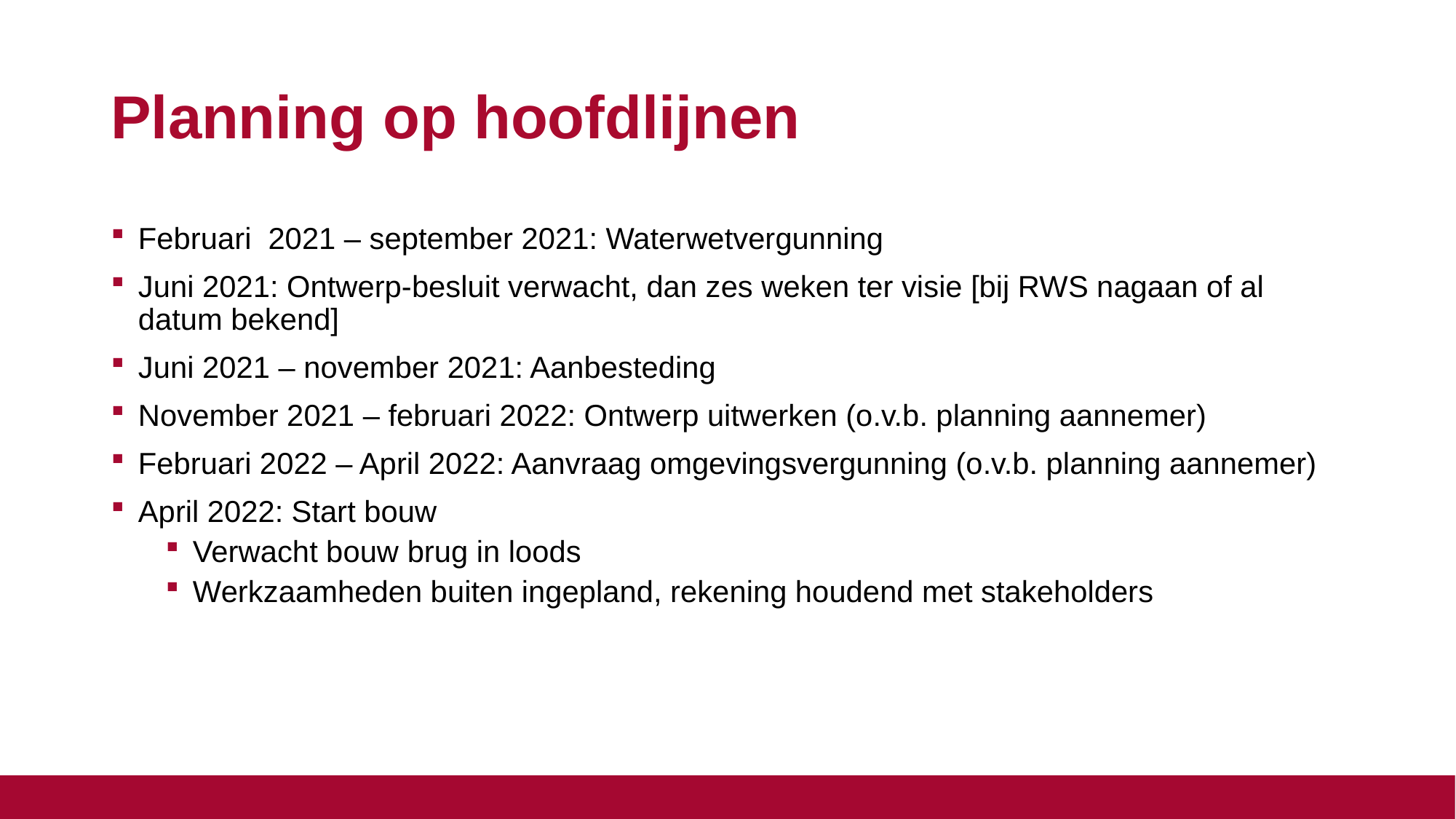

# Planning op hoofdlijnen
Februari  2021 – september 2021: Waterwetvergunning
Juni 2021: Ontwerp-besluit verwacht, dan zes weken ter visie [bij RWS nagaan of al datum bekend]
Juni 2021 – november 2021: Aanbesteding
November 2021 – februari 2022: Ontwerp uitwerken (o.v.b. planning aannemer)
Februari 2022 – April 2022: Aanvraag omgevingsvergunning (o.v.b. planning aannemer)
April 2022: Start bouw
Verwacht bouw brug in loods
Werkzaamheden buiten ingepland, rekening houdend met stakeholders